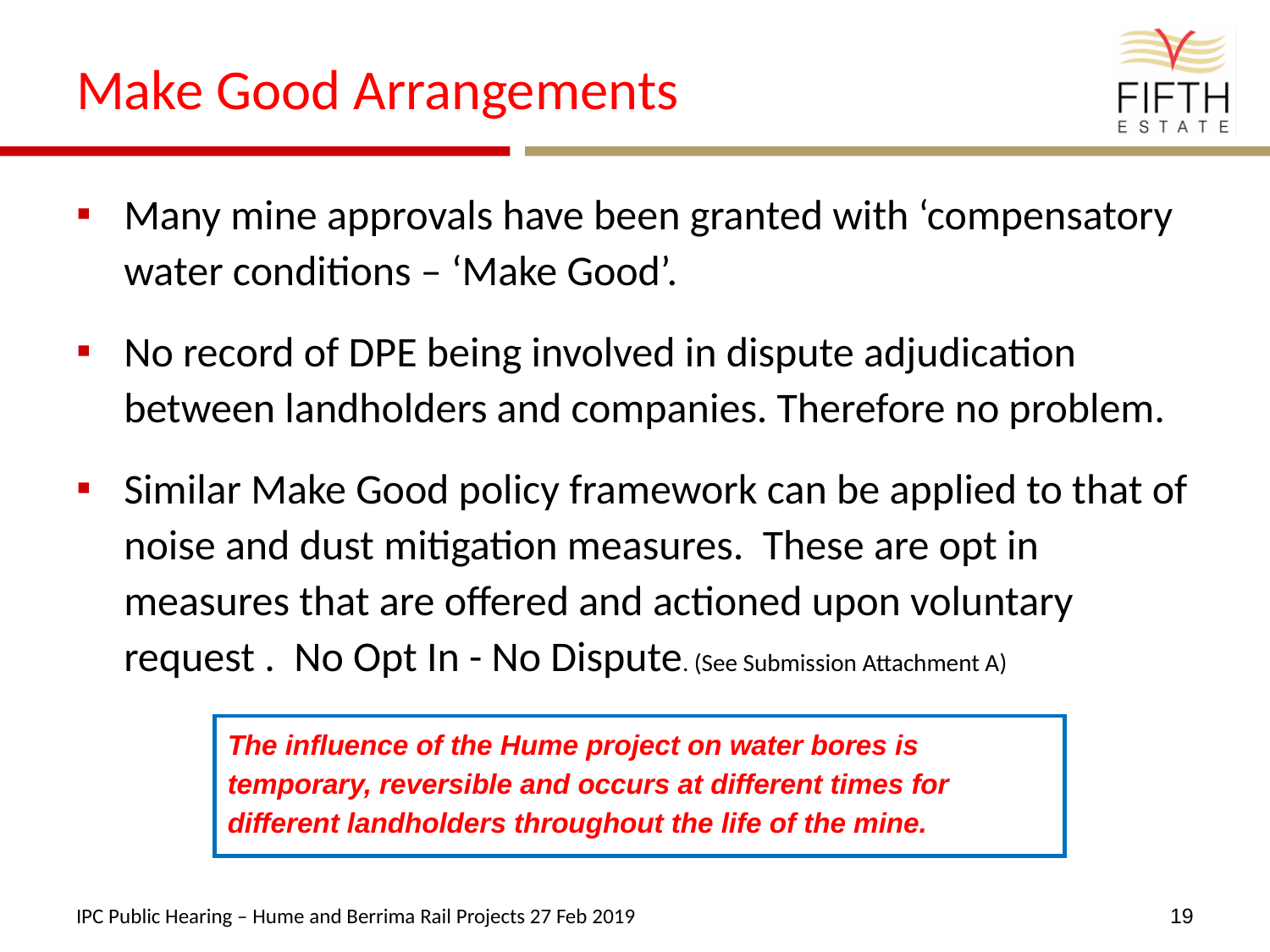

# Make Good Arrangements
Many mine approvals have been granted with ‘compensatory water conditions – ‘Make Good’.
No record of DPE being involved in dispute adjudication between landholders and companies. Therefore no problem.
Similar Make Good policy framework can be applied to that of noise and dust mitigation measures.  These are opt in measures that are offered and actioned upon voluntary request .  No Opt In - No Dispute. (See Submission Attachment A)

The influence of the Hume project on water bores is temporary, reversible and occurs at different times for different landholders throughout the life of the mine.
IPC Public Hearing – Hume and Berrima Rail Projects 27 Feb 2019

19